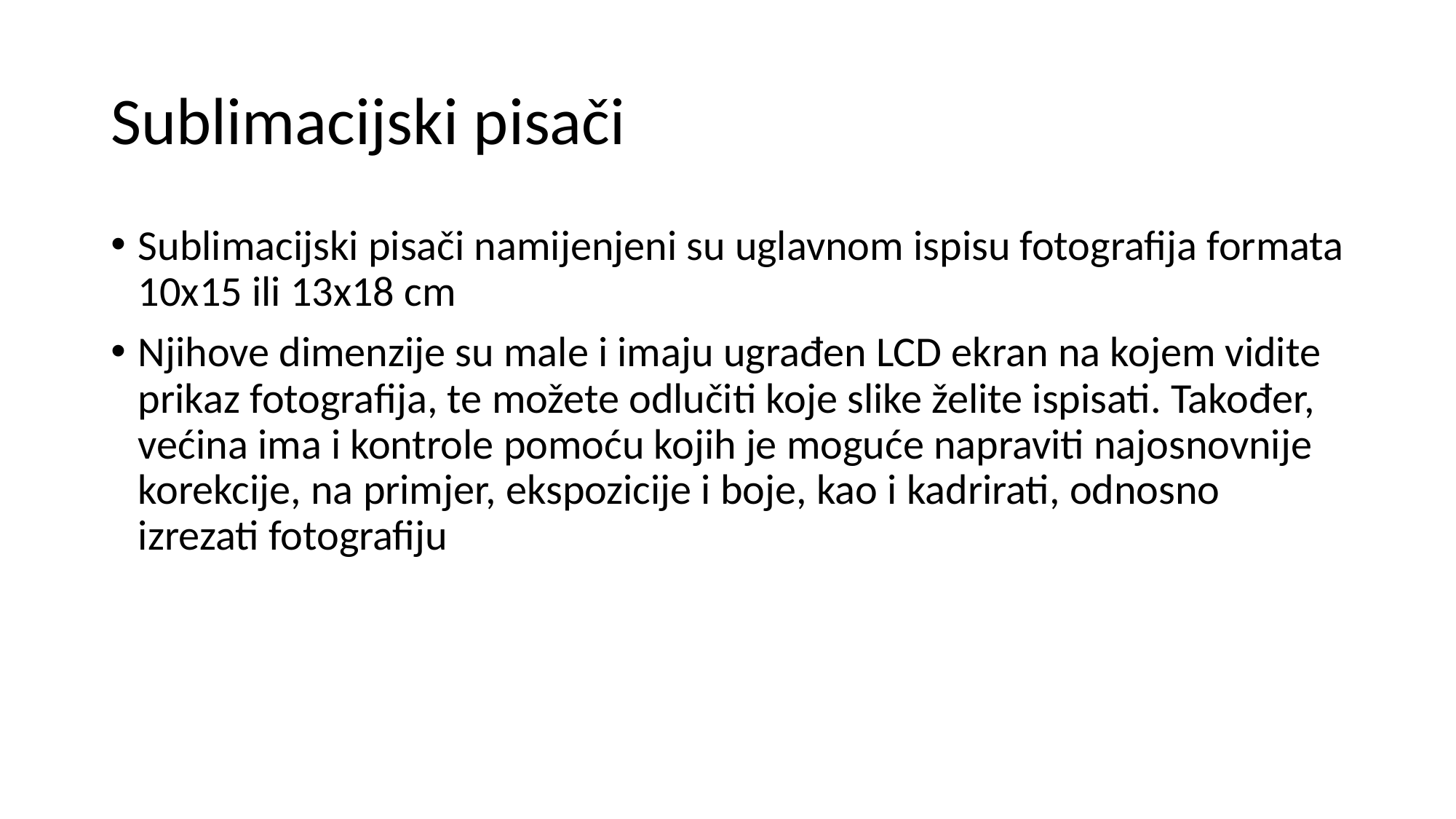

# Sublimacijski pisači
Sublimacijski pisači namijenjeni su uglavnom ispisu fotografija formata 10x15 ili 13x18 cm
Njihove dimenzije su male i imaju ugrađen LCD ekran na kojem vidite prikaz fotografija, te možete odlučiti koje slike želite ispisati. Također, većina ima i kontrole pomoću kojih je moguće napraviti najosnovnije korekcije, na primjer, ekspozicije i boje, kao i kadrirati, odnosno izrezati fotografiju